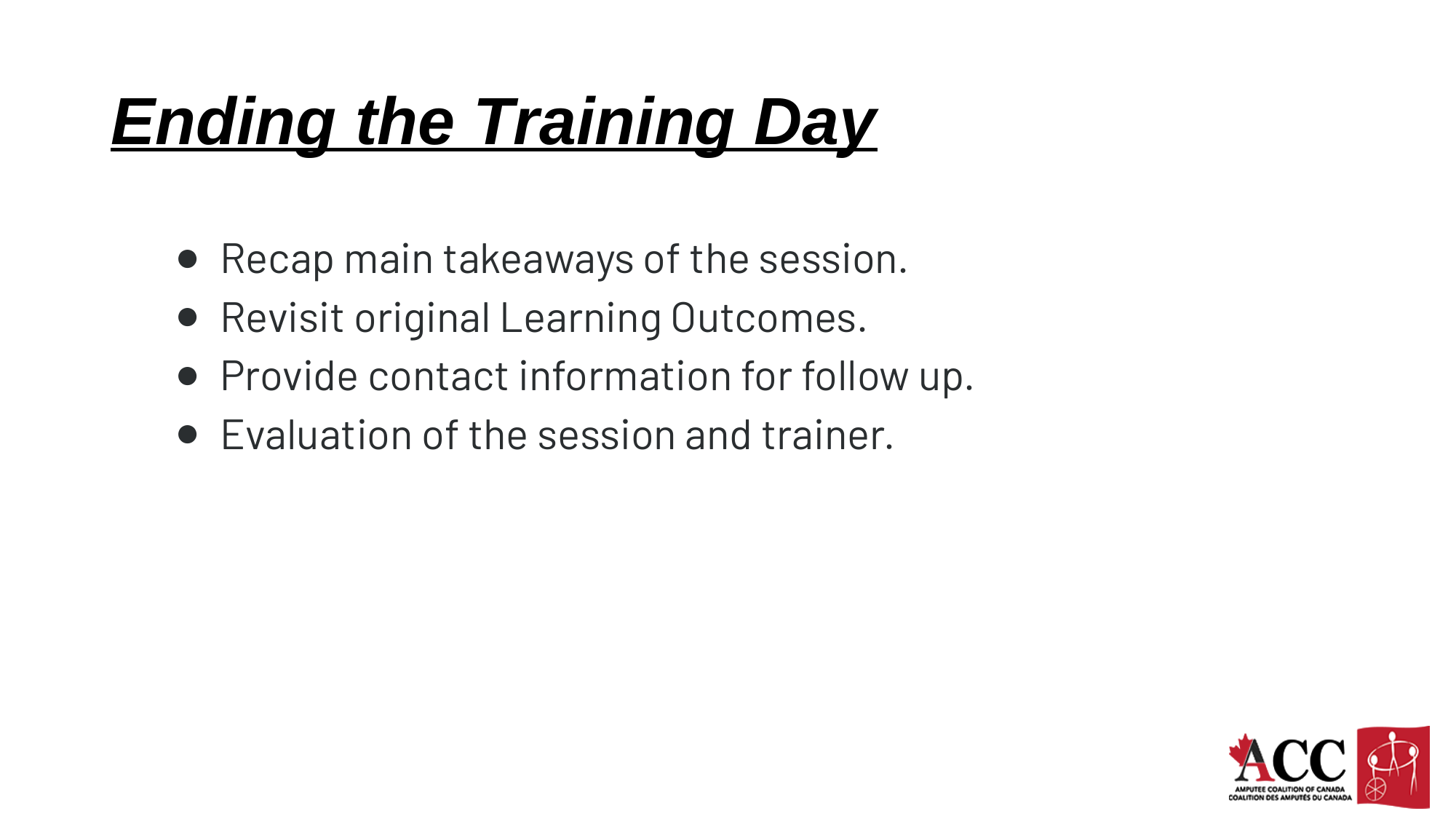

# Ending the Training Day
Recap main takeaways of the session.
Revisit original Learning Outcomes.
Provide contact information for follow up.
Evaluation of the session and trainer.